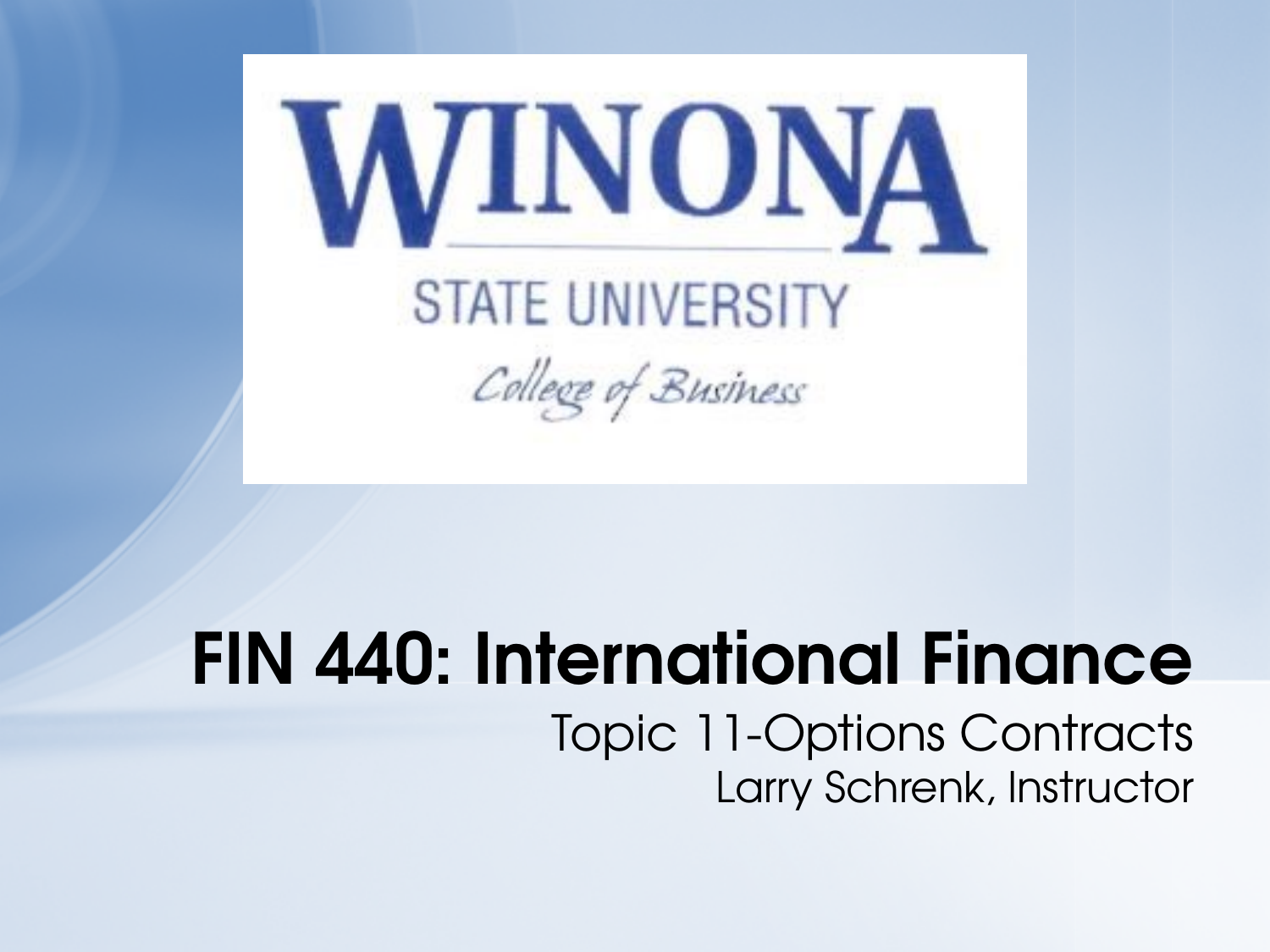

# FIN 440: International Finance
Topic 11-Options Contracts
Larry Schrenk, Instructor